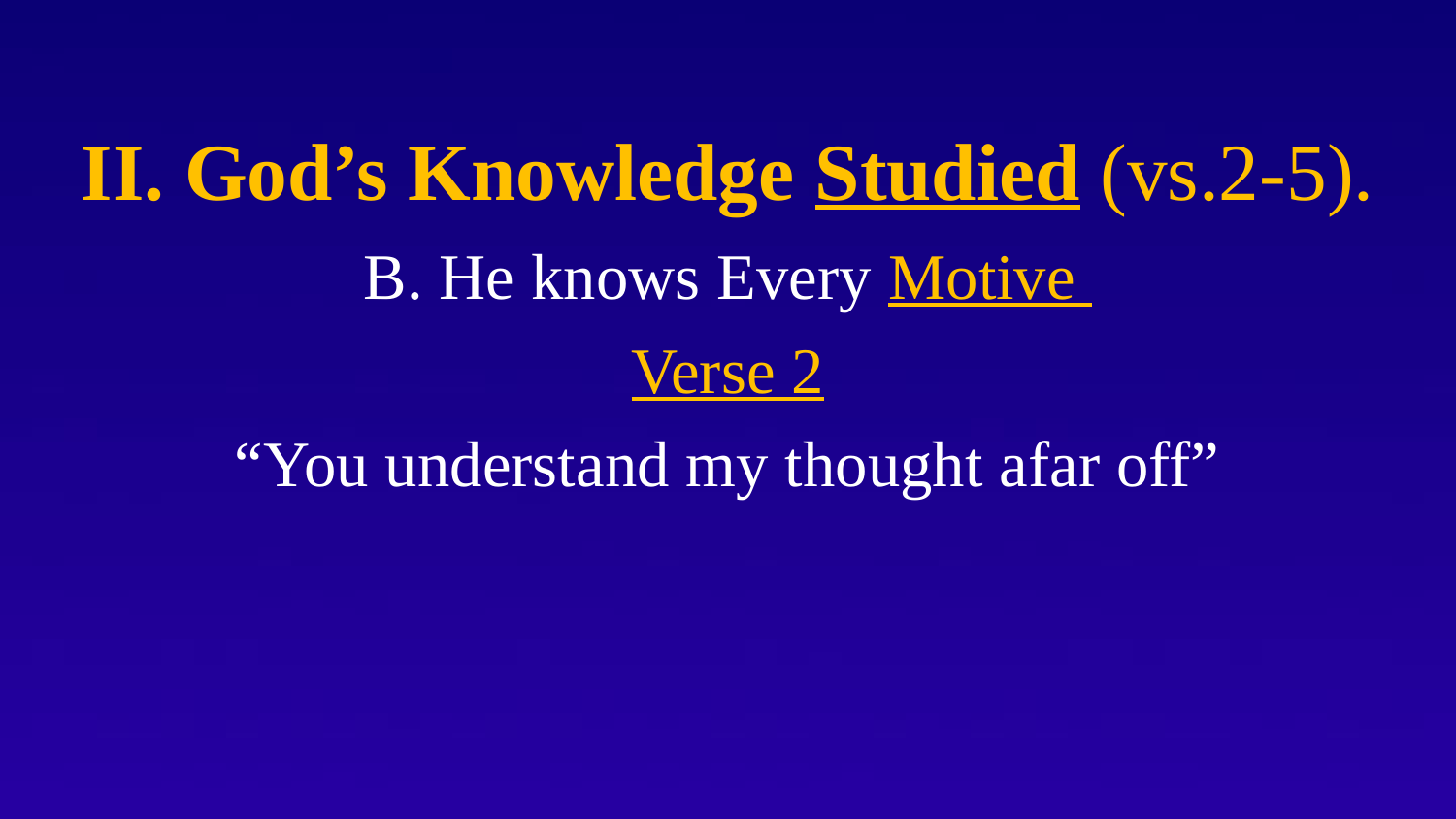

# II. God’s Knowledge Studied (vs.2-5).
B. He knows Every Motive
Verse 2
“You understand my thought afar off”